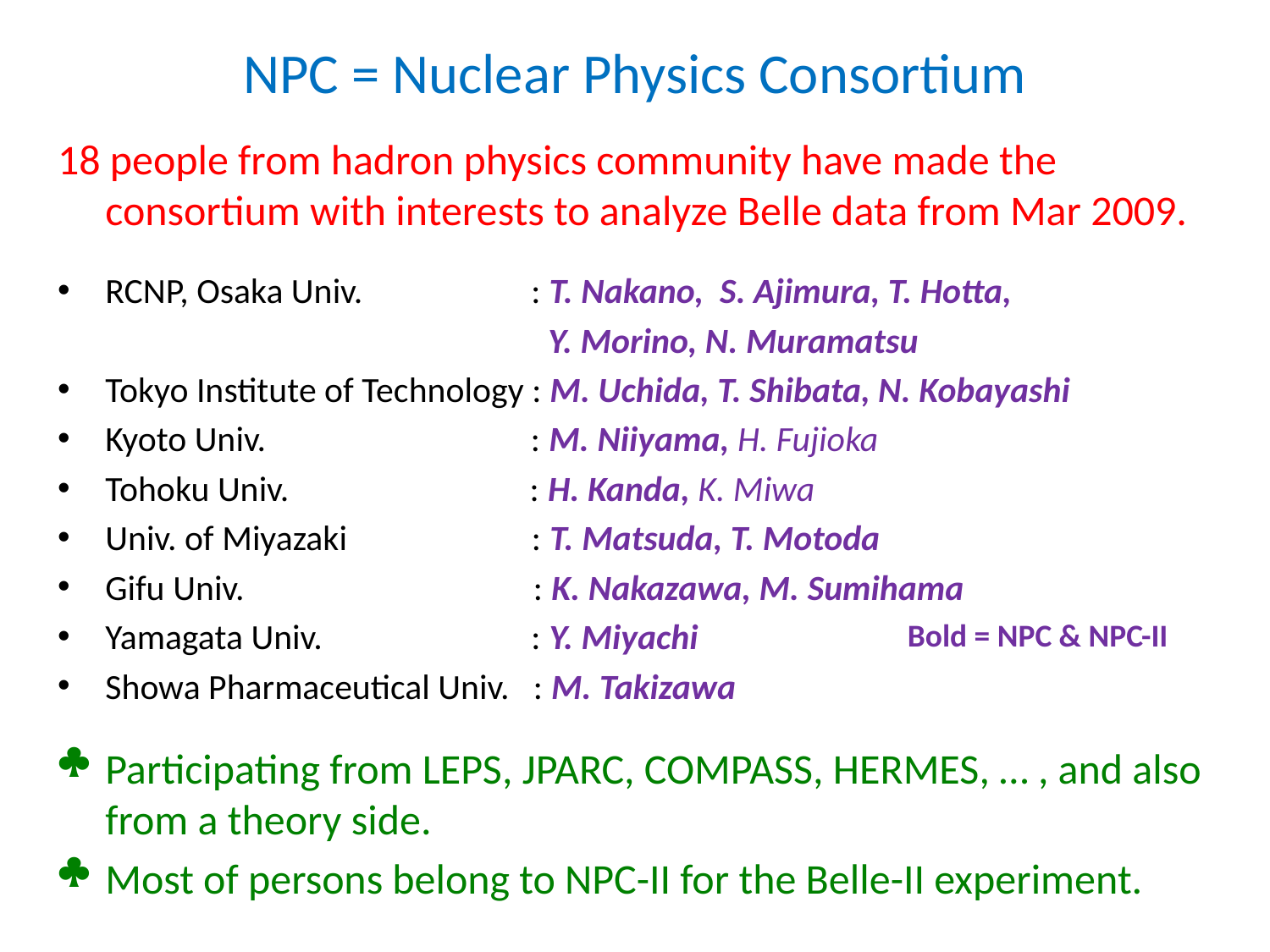

# NPC = Nuclear Physics Consortium
18 people from hadron physics community have made the consortium with interests to analyze Belle data from Mar 2009.

RCNP, Osaka Univ.                     : T. Nakano,  S. Ajimura, T. Hotta,
                                                             Y. Morino, N. Muramatsu
Tokyo Institute of Technology : M. Uchida, T. Shibata, N. Kobayashi
Kyoto Univ.                                 : M. Niiyama, H. Fujioka
Tohoku Univ.                              : H. Kanda, K. Miwa
Univ. of Miyazaki                       : T. Matsuda, T. Motoda
Gifu Univ.                                    : K. Nakazawa, M. Sumihama
Yamagata Univ.                          : Y. Miyachi
Showa Pharmaceutical Univ.   : M. Takizawa

Participating from LEPS, JPARC, COMPASS, HERMES, … , and also from a theory side.
Most of persons belong to NPC-II for the Belle-II experiment.
Bold = NPC & NPC-II